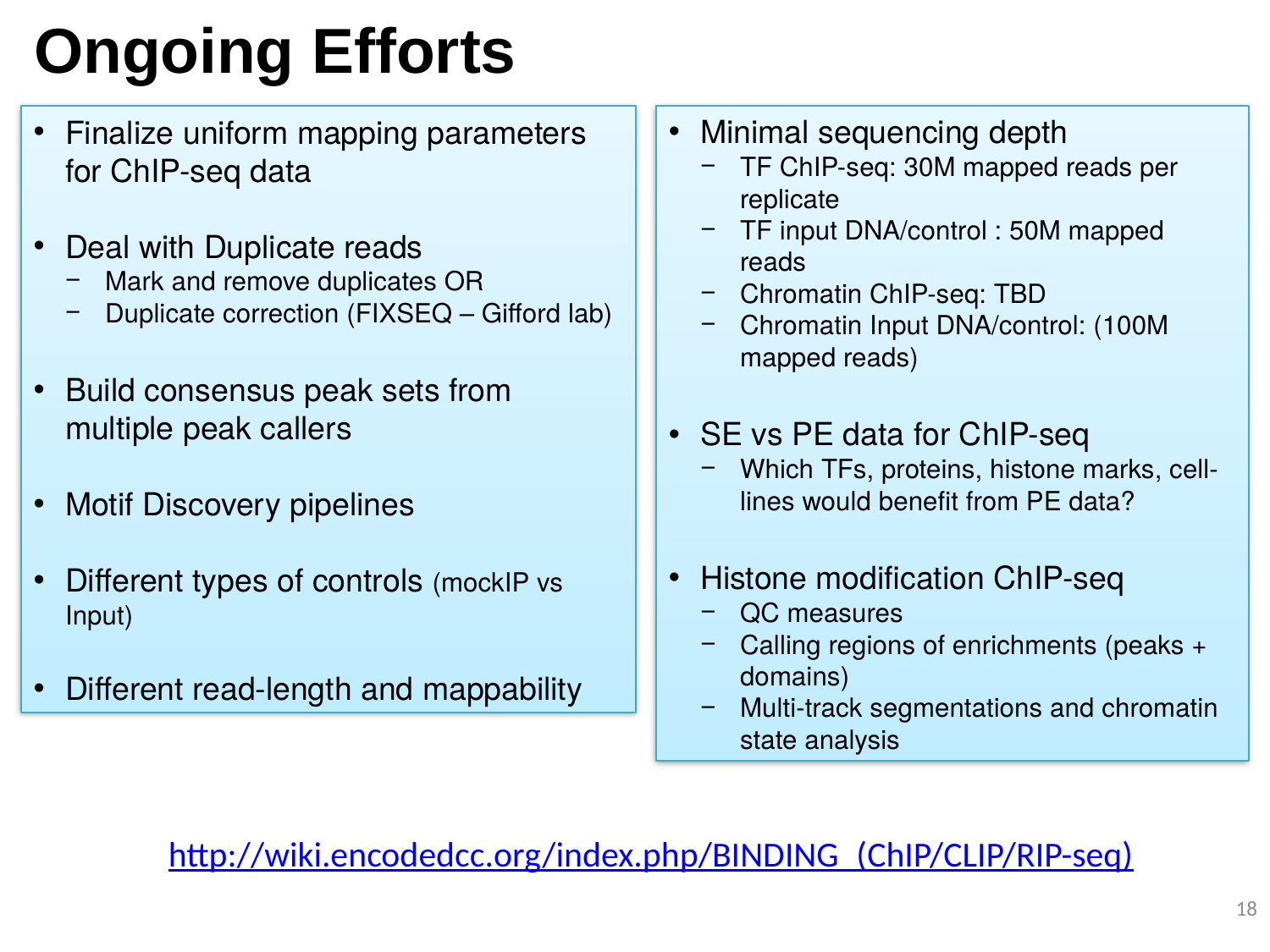

# Ongoing Efforts
Finalize uniform mapping parameters for ChIP-seq data

Deal with Duplicate reads
Mark and remove duplicates OR
Duplicate correction (FIXSEQ – Gifford lab)

Build consensus peak sets from multiple peak callers

Motif Discovery pipelines

Different types of controls (mockIP vs Input)

Different read-length and mappability
Minimal sequencing depth
TF ChIP-seq: 30M mapped reads per replicate
TF input DNA/control : 50M mapped reads
Chromatin ChIP-seq: TBD
Chromatin Input DNA/control: (100M mapped reads)

SE vs PE data for ChIP-seq
Which TFs, proteins, histone marks, cell-lines would benefit from PE data?

Histone modification ChIP-seq
QC measures
Calling regions of enrichments (peaks + domains)
Multi-track segmentations and chromatin state analysis
http://wiki.encodedcc.org/index.php/BINDING_(ChIP/CLIP/RIP-seq)
18